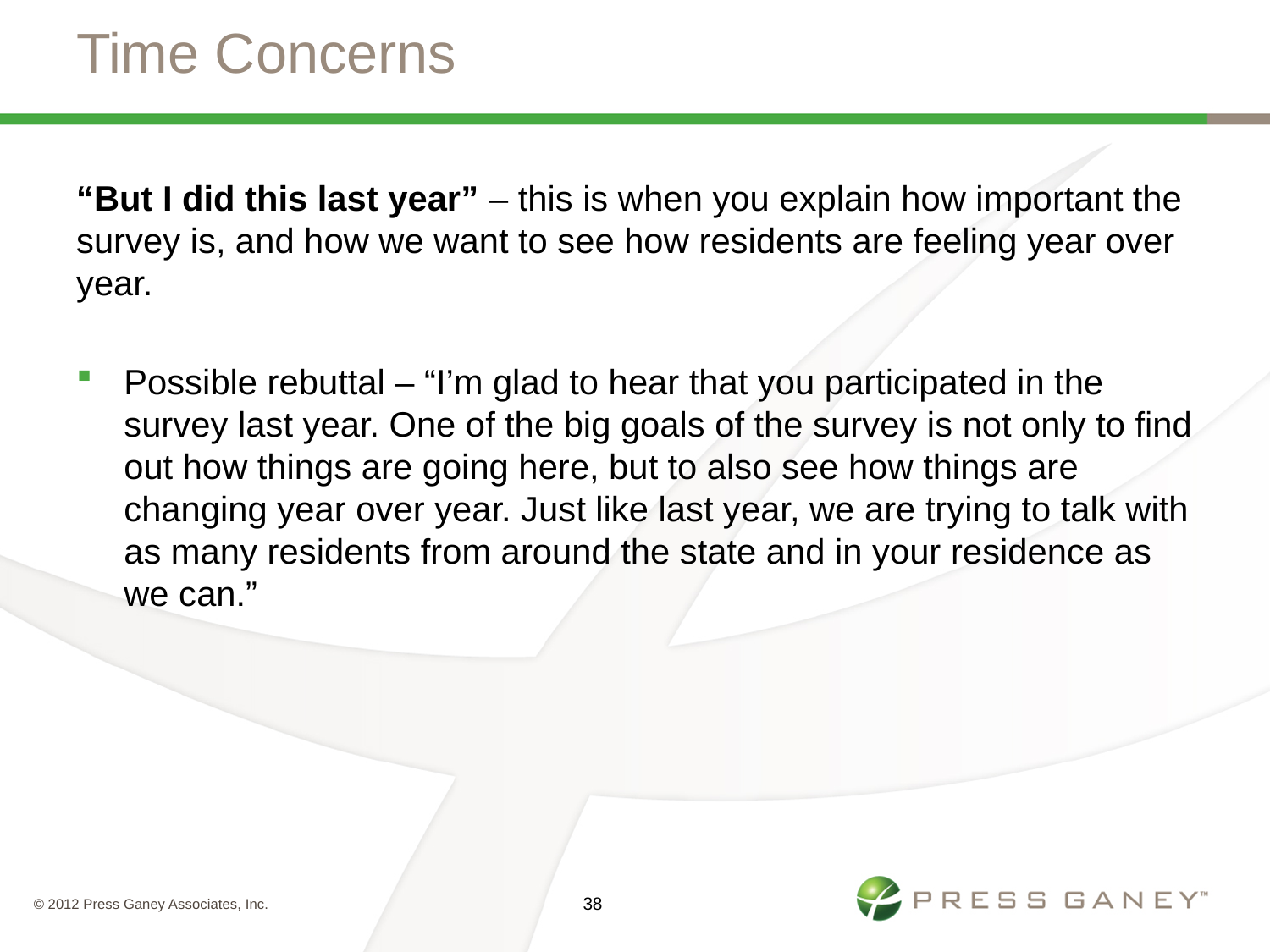

# Time Concerns
“But I did this last year” – this is when you explain how important the survey is, and how we want to see how residents are feeling year over year.

Possible rebuttal – “I’m glad to hear that you participated in the survey last year. One of the big goals of the survey is not only to find out how things are going here, but to also see how things are changing year over year. Just like last year, we are trying to talk with as many residents from around the state and in your residence as we can.”

© 2012 Press Ganey Associates, Inc.